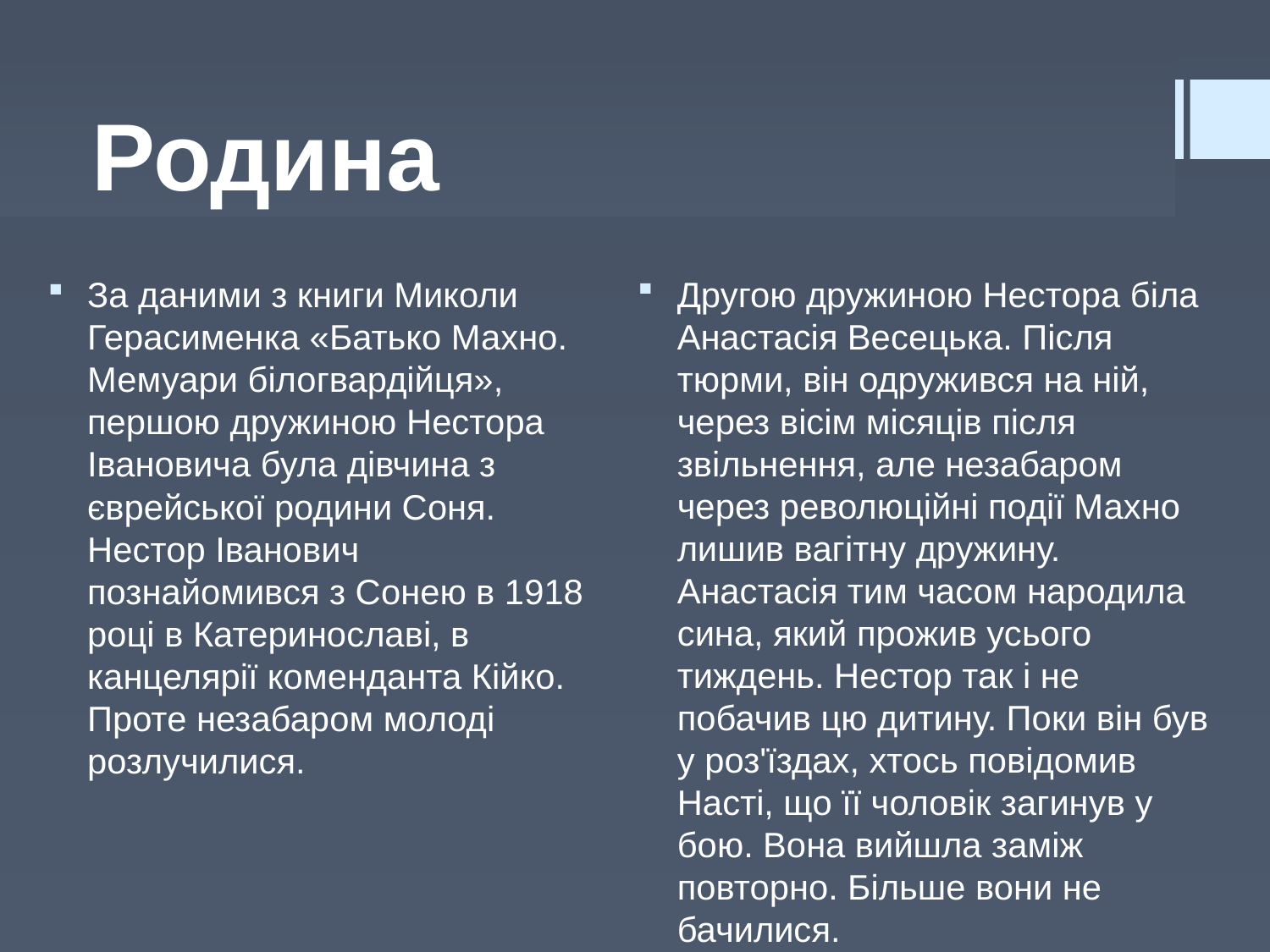

# Родина
За даними з книги Миколи Герасименка «Батько Махно. Мемуари білогвардійця», першою дружиною Нестора Івановича була дівчина з єврейської родини Соня. Нестор Іванович познайомився з Сонею в 1918 році в Катеринославі, в канцелярії коменданта Кійко. Проте незабаром молоді розлучилися.
Другою дружиною Нестора біла Анастасія Весецька. Після тюрми, він одружився на ній, через вісім місяців після звільнення, але незабаром через революційні події Махно лишив вагітну дружину. Анастасія тим часом народила сина, який прожив усього тиждень. Нестор так і не побачив цю дитину. Поки він був у роз'їздах, хтось повідомив Насті, що її чоловік загинув у бою. Вона вийшла заміж повторно. Більше вони не бачилися.